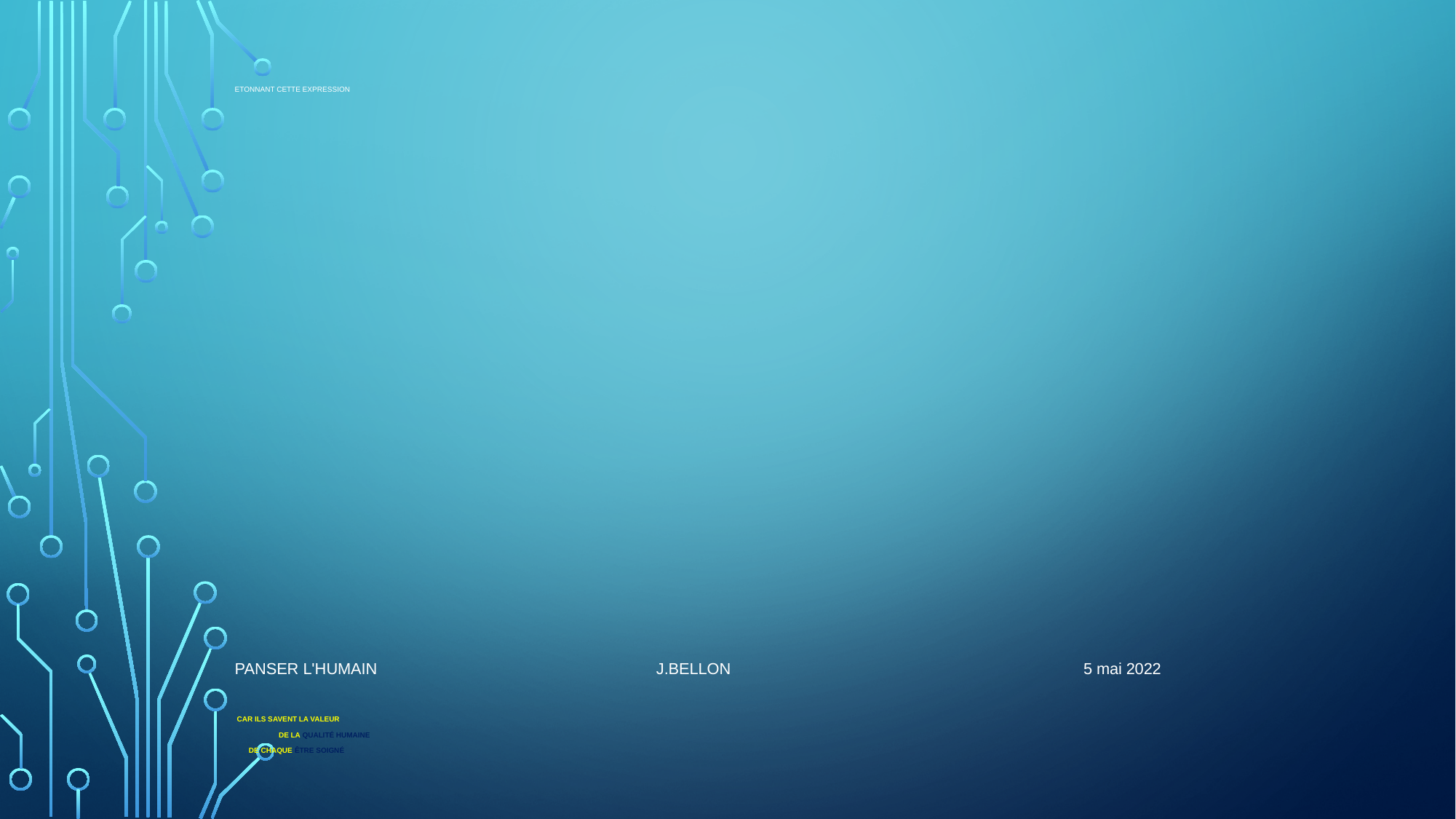

# Etonnant cette Expression Car ils savent la valeur de la qualité humaine de chaque être soigné

Panser l'humain                                                                J.Bellon
5 mai 2022